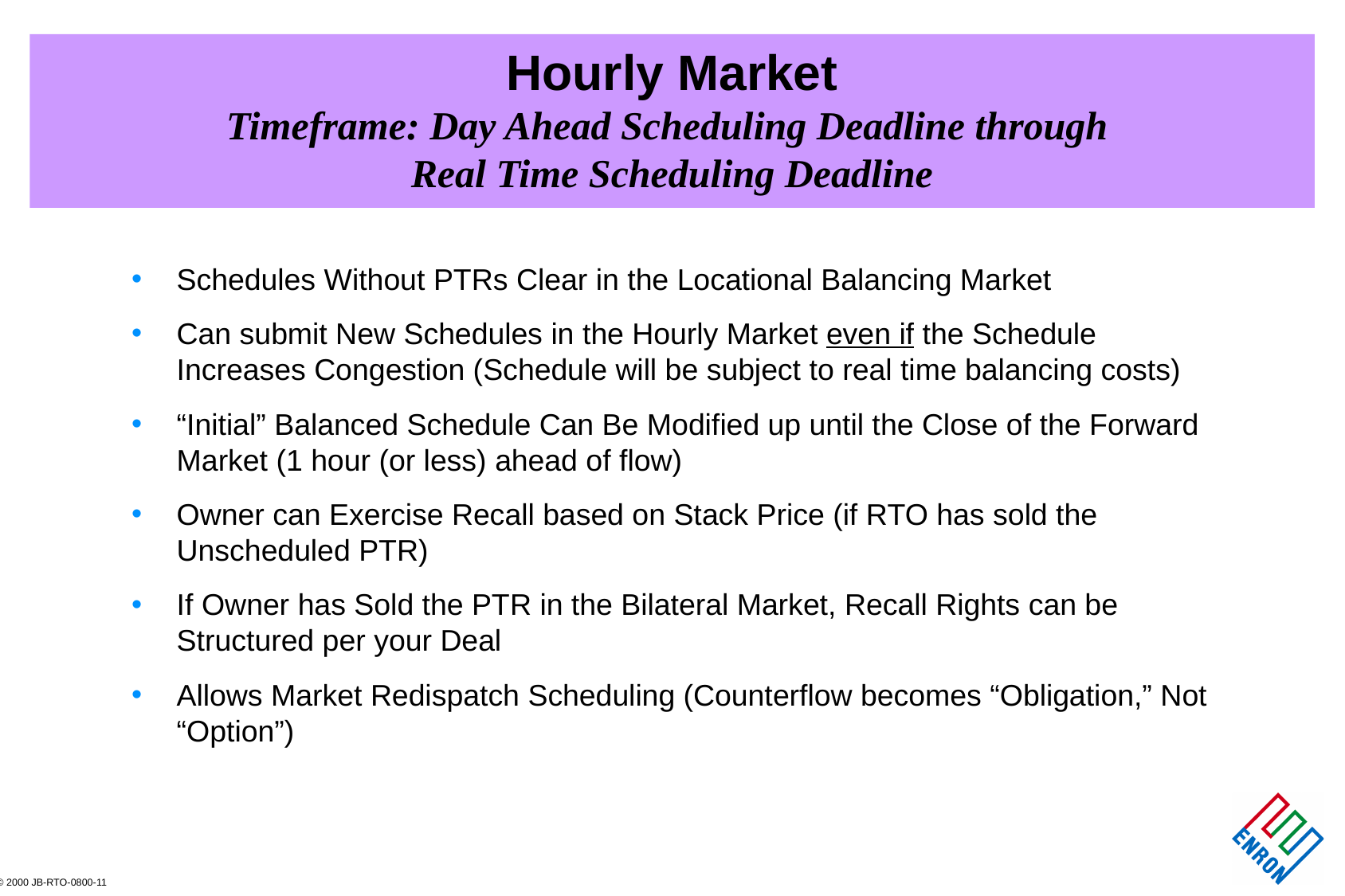

# Hourly Market Timeframe: Day Ahead Scheduling Deadline through Real Time Scheduling Deadline
Schedules Without PTRs Clear in the Locational Balancing Market
Can submit New Schedules in the Hourly Market even if the Schedule Increases Congestion (Schedule will be subject to real time balancing costs)
“Initial” Balanced Schedule Can Be Modified up until the Close of the Forward Market (1 hour (or less) ahead of flow)
Owner can Exercise Recall based on Stack Price (if RTO has sold the Unscheduled PTR)
If Owner has Sold the PTR in the Bilateral Market, Recall Rights can be Structured per your Deal
Allows Market Redispatch Scheduling (Counterflow becomes “Obligation,” Not “Option”)